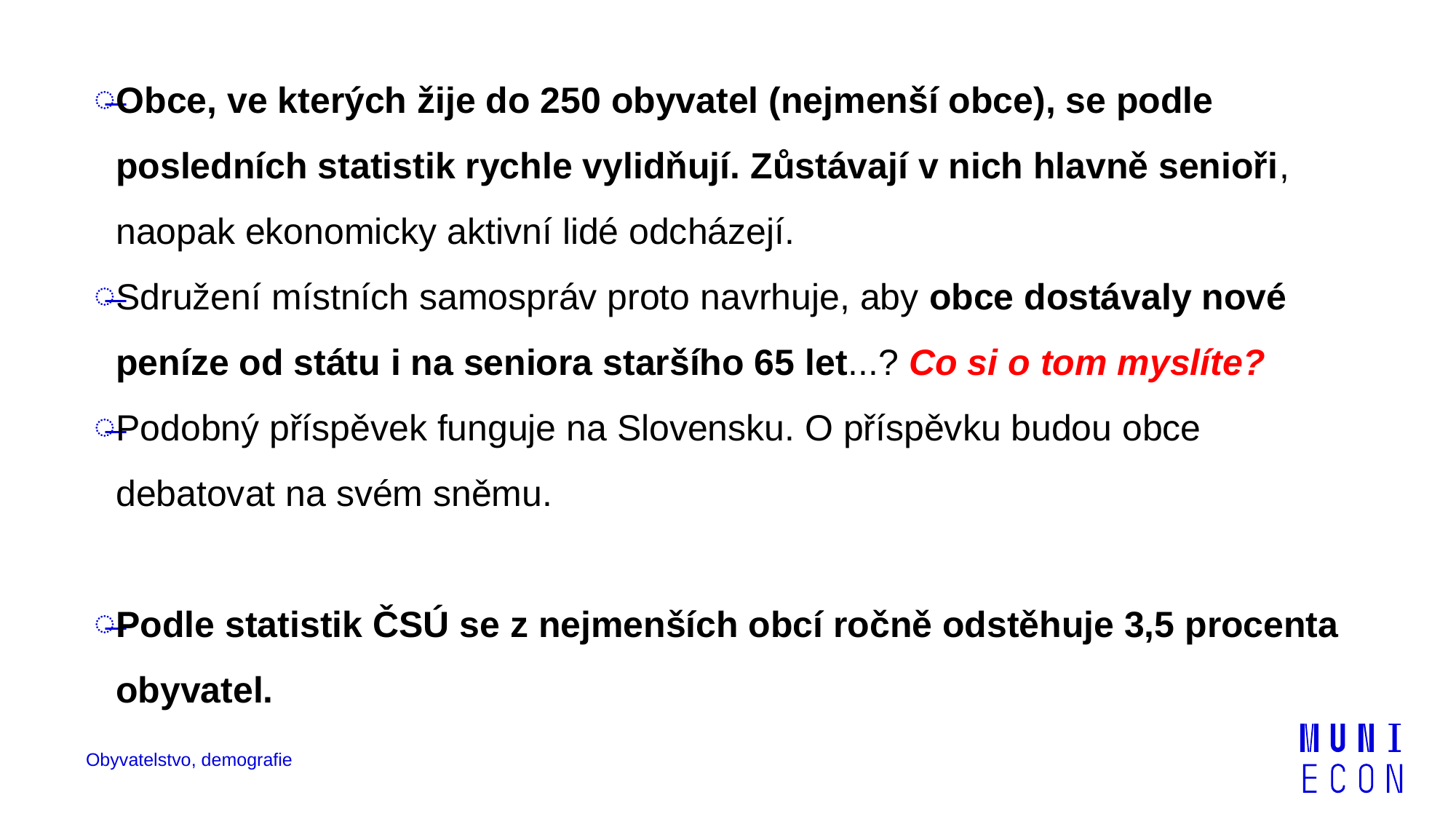

Obce, ve kterých žije do 250 obyvatel (nejmenší obce), se podle posledních statistik rychle vylidňují. Zůstávají v nich hlavně senioři, naopak ekonomicky aktivní lidé odcházejí.
Sdružení místních samospráv proto navrhuje, aby obce dostávaly nové peníze od státu i na seniora staršího 65 let...? Co si o tom myslíte?
Podobný příspěvek funguje na Slovensku. O příspěvku budou obce debatovat na svém sněmu.

Podle statistik ČSÚ se z nejmenších obcí ročně odstěhuje 3,5 procenta obyvatel.

Obyvatelstvo, demografie